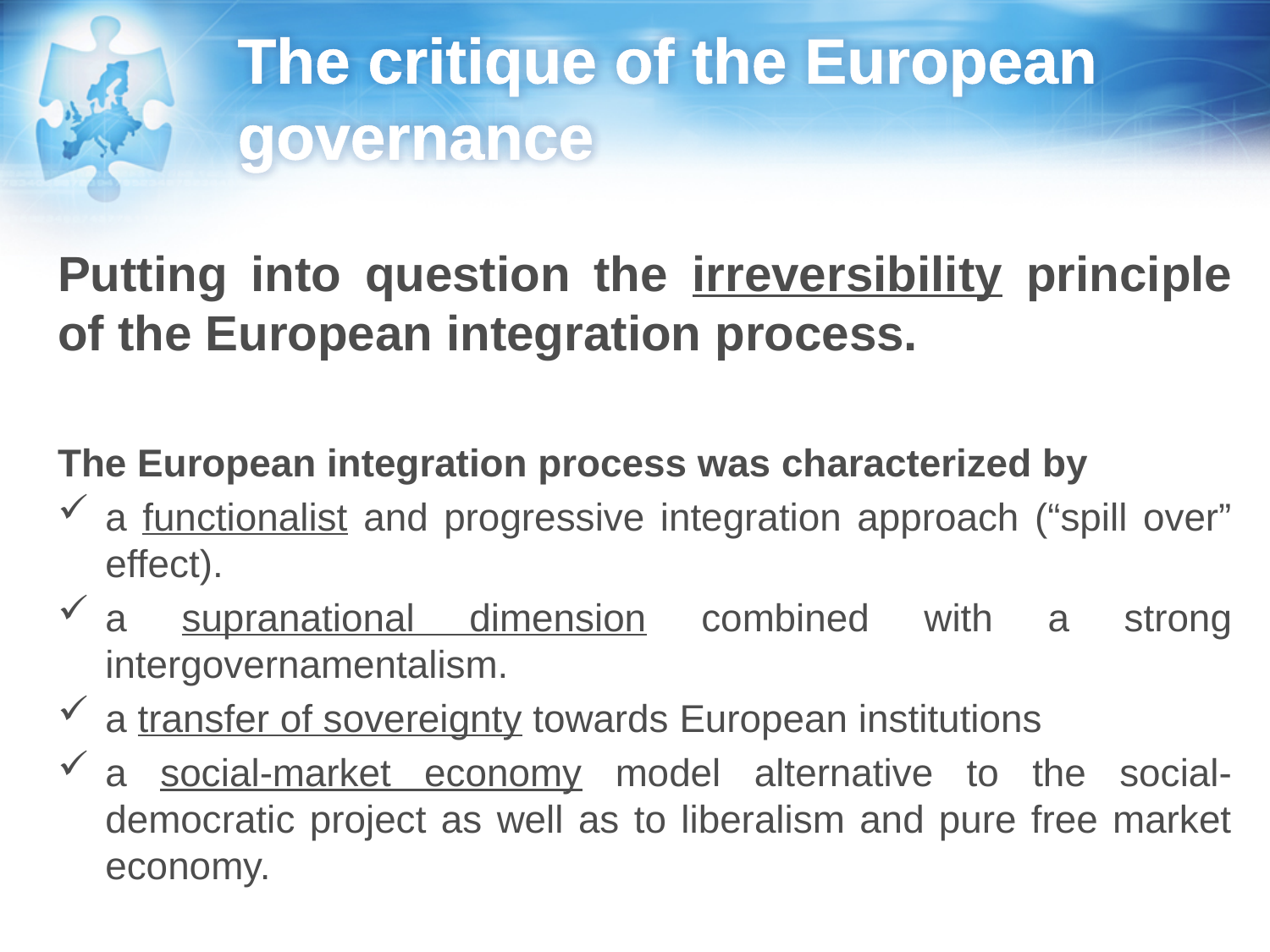

# The critique of the European governance
Putting into question the irreversibility principle of the European integration process.

The European integration process was characterized by
a functionalist and progressive integration approach (“spill over” effect).
a supranational dimension combined with a strong intergovernamentalism.
a transfer of sovereignty towards European institutions
a social-market economy model alternative to the social-democratic project as well as to liberalism and pure free market economy.